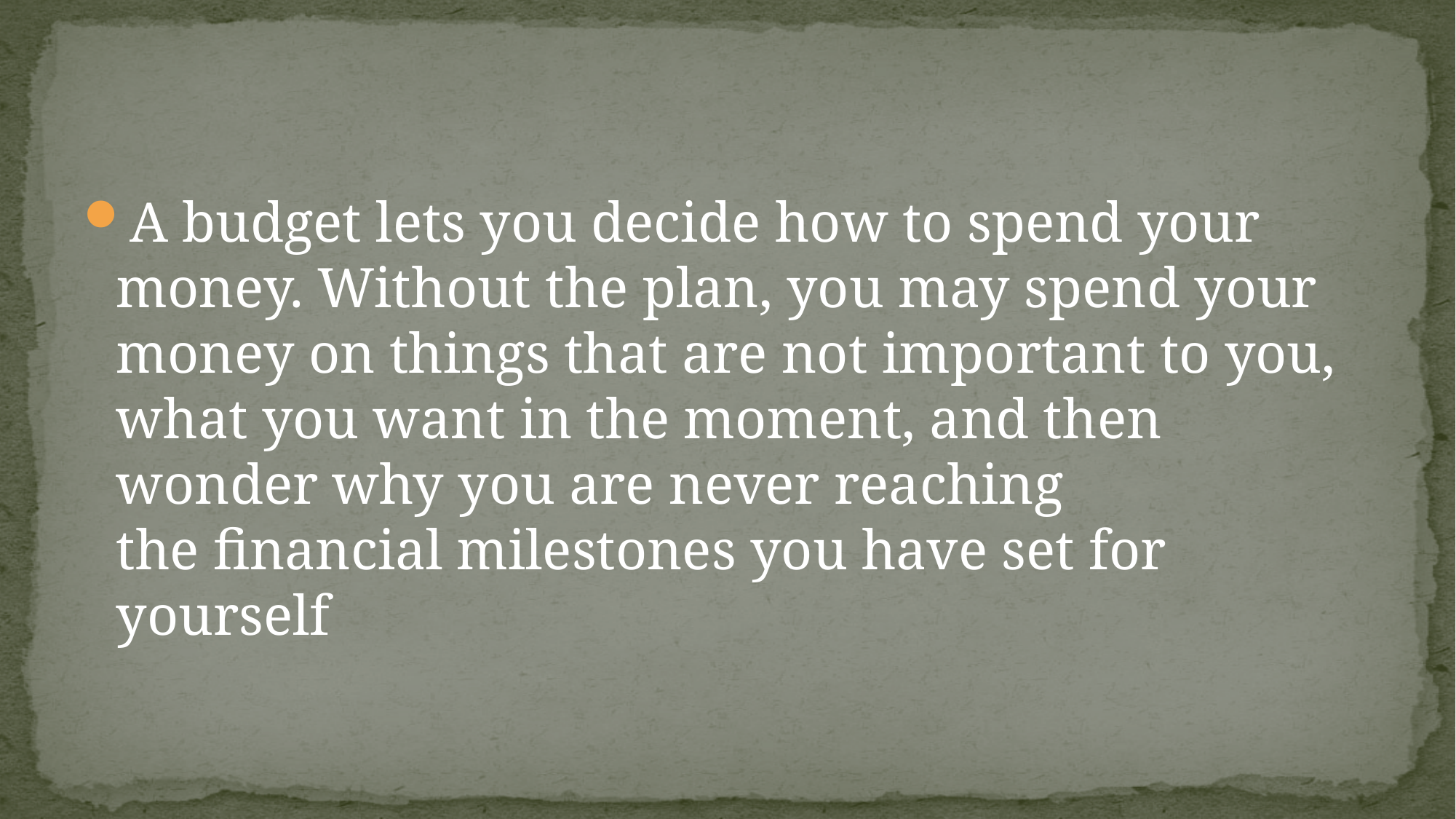

#
A budget lets you decide how to spend your money. Without the plan, you may spend your money on things that are not important to you, what you want in the moment, and then wonder why you are never reaching the financial milestones you have set for yourself